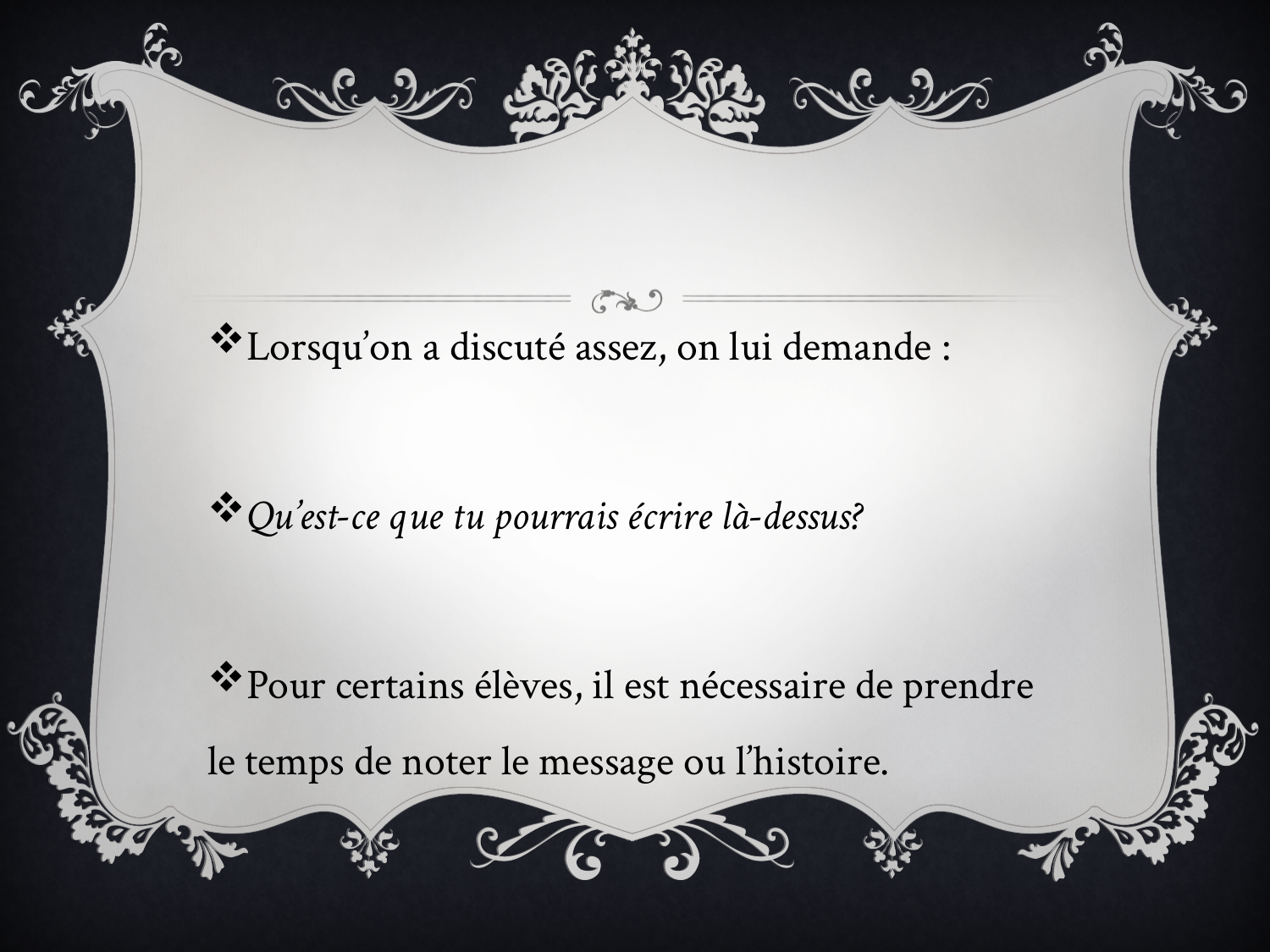

Lorsqu’on a discuté assez, on lui demande :

Qu’est-ce que tu pourrais écrire là-dessus?

Pour certains élèves, il est nécessaire de prendre le temps de noter le message ou l’histoire.